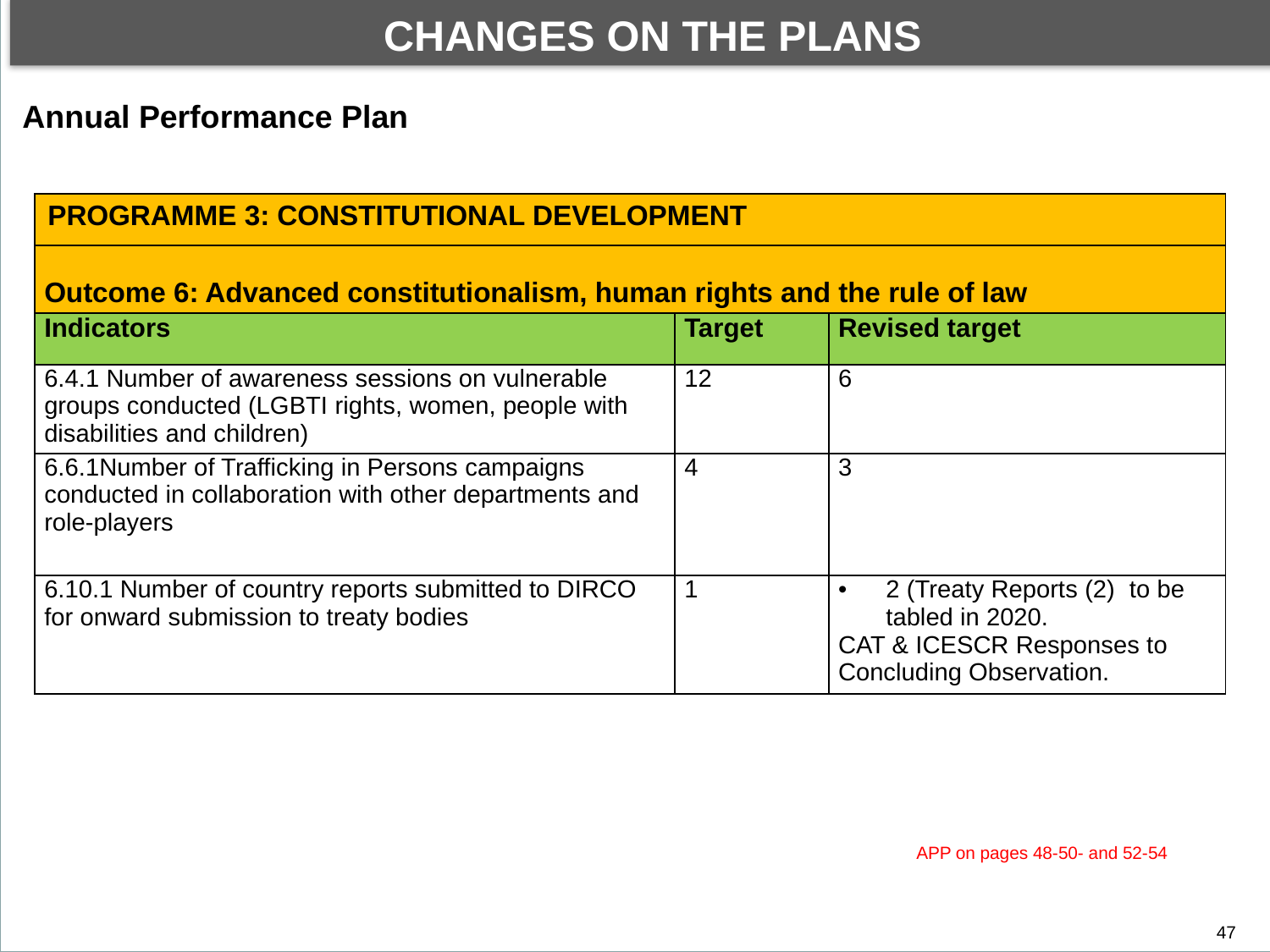

CHANGES ON THE PLANS
By the end of financial year under review, the Department achieved 57 out of 112 planned targets. This performance translated to 51% of the targets achieved.
DEPARTMENTAL PERFORMANCE: PROGRAMME 1
Annual Performance Plan

| PROGRAMME 3: CONSTITUTIONAL DEVELOPMENT |  |  |
| --- | --- | --- |
| Outcome 6: Advanced constitutionalism, human rights and the rule of law |  |  |
| Indicators | Target | Revised target |
| 6.4.1 Number of awareness sessions on vulnerable groups conducted (LGBTI rights, women, people with disabilities and children) | 12 | 6 |
| 6.6.1Number of Trafficking in Persons campaigns conducted in collaboration with other departments and role-players | 4 | 3 |
| 6.10.1 Number of country reports submitted to DIRCO for onward submission to treaty bodies | 1 | 2 (Treaty Reports (2) to be tabled in 2020. CAT & ICESCR Responses to Concluding Observation. |
47
APP on pages 48-50- and 52-54

47